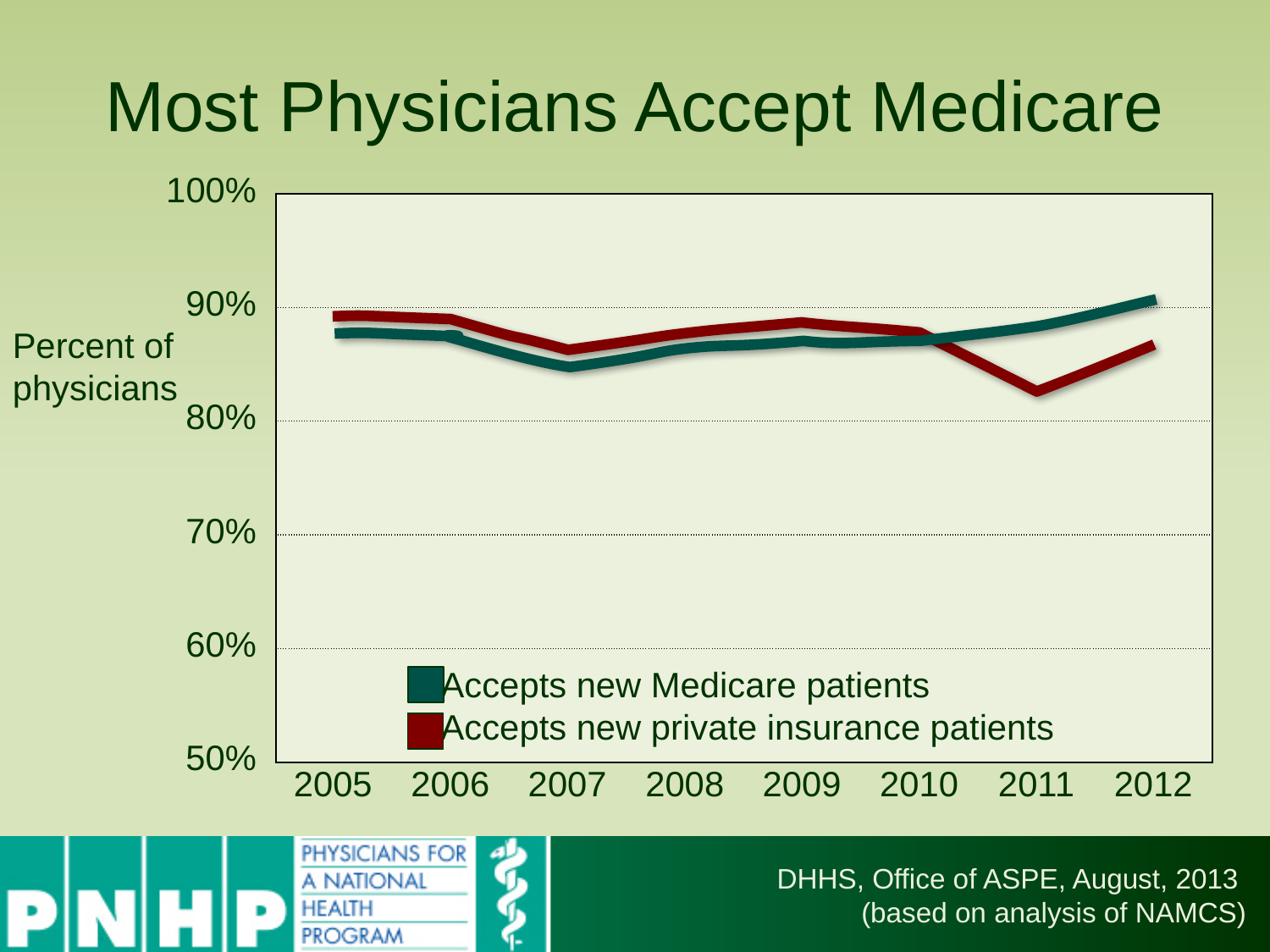

# Most Physicians Accept Medicare
| 100% |
| --- |
| 90% |
| 80% |
| 70% |
| 60% |
| 50% |
|  |
| --- |
|  |
|  |
|  |
|  |

Percent of physicians
Accepts new Medicare patients
Accepts new private insurance patients

| 2005 | 2006 | 2007 | 2008 | 2009 | 2010 | 2011 | 2012 |
| --- | --- | --- | --- | --- | --- | --- | --- |
DHHS, Office of ASPE, August, 2013
(based on analysis of NAMCS)